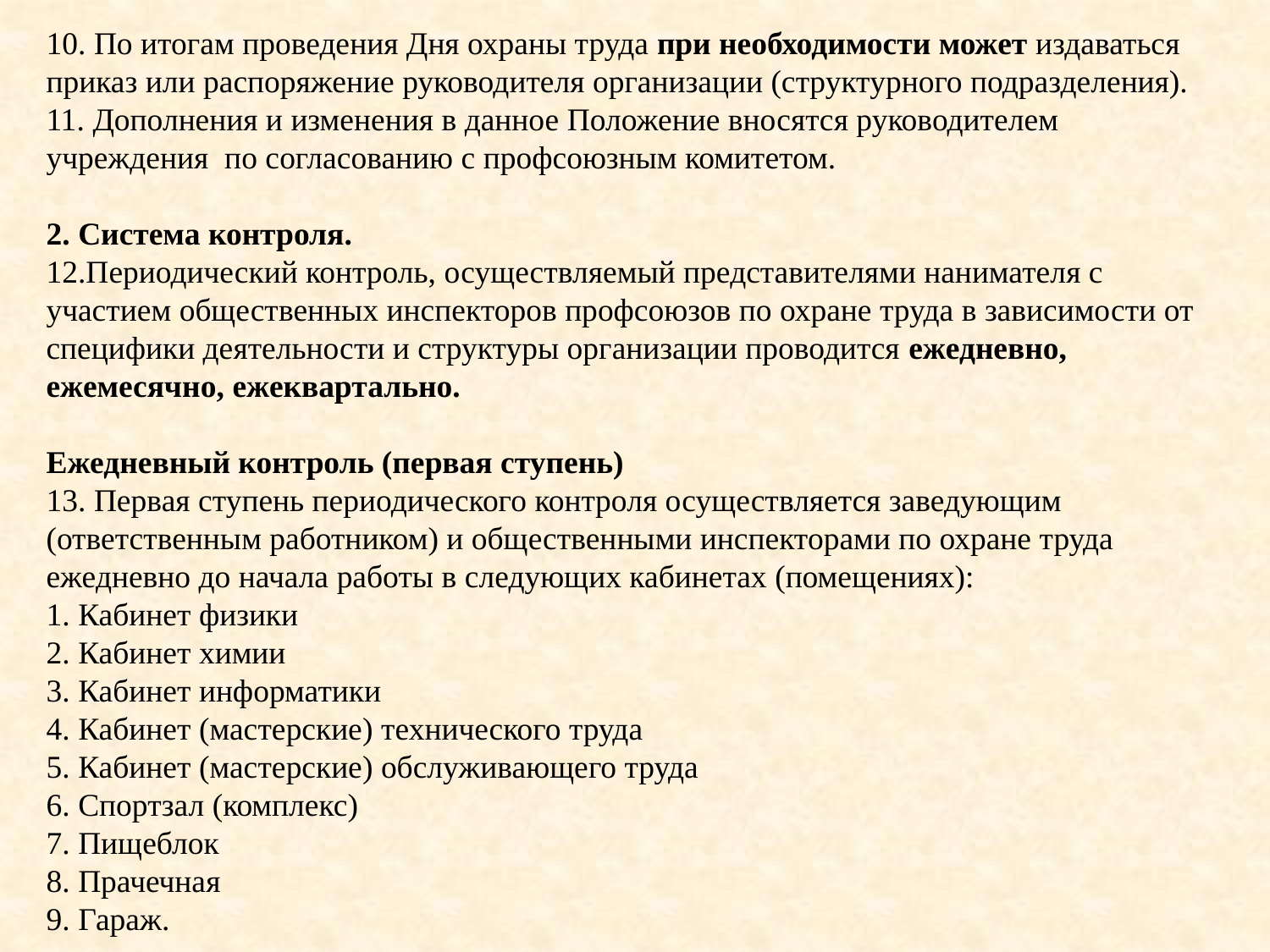

10. По итогам проведения Дня охраны труда при необходимости может издаваться приказ или распоряжение руководителя организации (структурного подразделения).
11. Дополнения и изменения в данное Положение вносятся руководителем учреждения  по согласованию с профсоюзным комитетом.

2. Система контроля.
12.Периодический контроль, осуществляемый представителями нанимателя с участием общественных инспекторов профсоюзов по охране труда в зависимости от специфики деятельности и структуры организации проводится ежедневно, ежемесячно, ежеквартально.

Ежедневный контроль (первая ступень)
13. Первая ступень периодического контроля осуществляется заведующим (ответственным работником) и общественными инспекторами по охране труда ежедневно до начала работы в следующих кабинетах (помещениях):
1. Кабинет физики
2. Кабинет химии
3. Кабинет информатики
4. Кабинет (мастерские) технического труда
5. Кабинет (мастерские) обслуживающего труда
6. Спортзал (комплекс)
7. Пищеблок
8. Прачечная
9. Гараж.